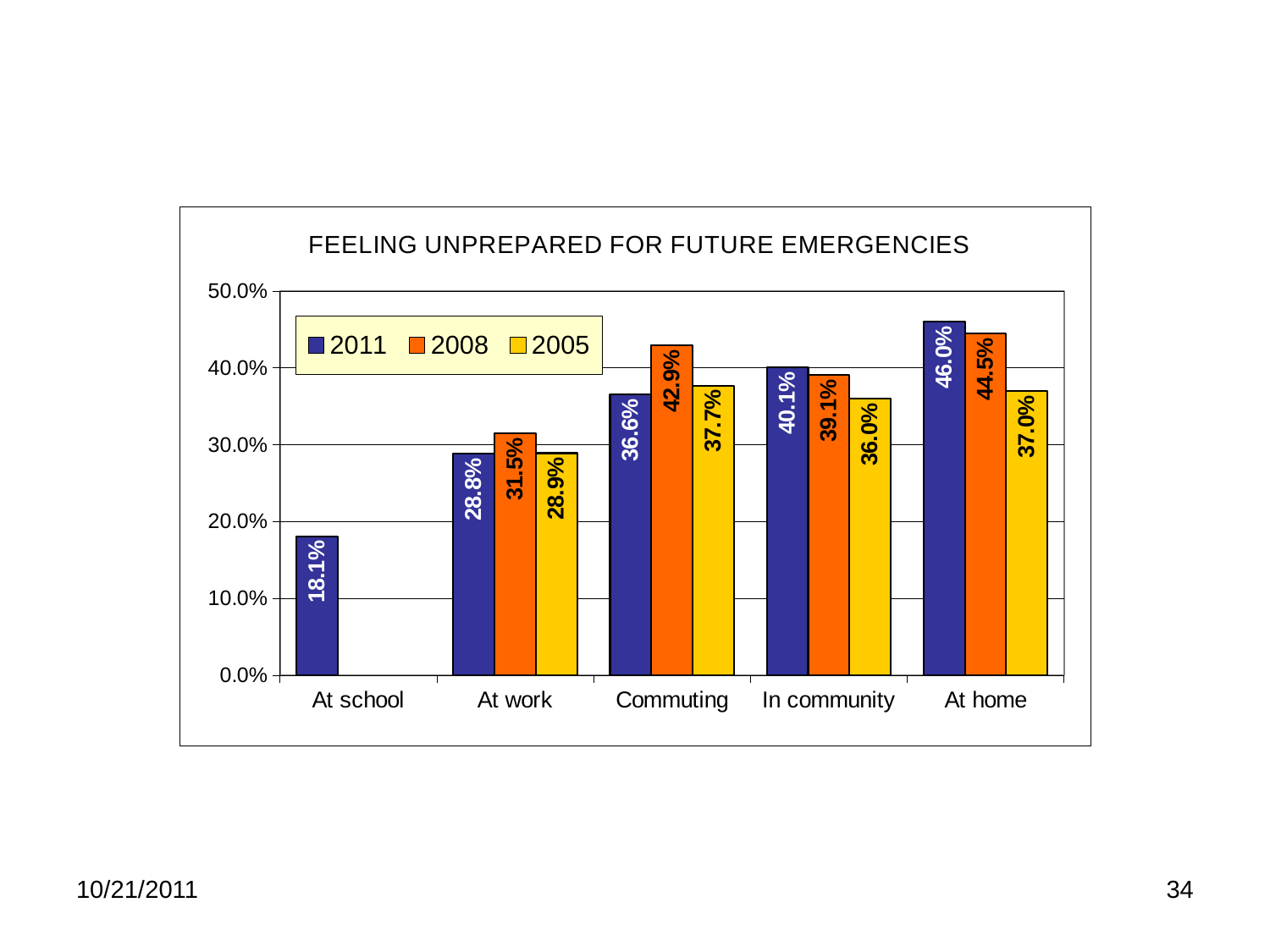

### Chart: FEELING UNPREPARED FOR FUTURE EMERGENCIES

| Category | 2011 | 2008 | 2005 |
|---|---|---|---|
| At school | 0.18100000000000016 | None | None |
| At work | 0.2880000000000003 | 0.31500000000000034 | 0.2890000000000003 |
| Commuting | 0.3660000000000004 | 0.4290000000000004 | 0.37700000000000033 |
| In community | 0.401 | 0.39100000000000046 | 0.3600000000000003 |
| At home | 0.46 | 0.445 | 0.37000000000000033 |
10/21/2011
34